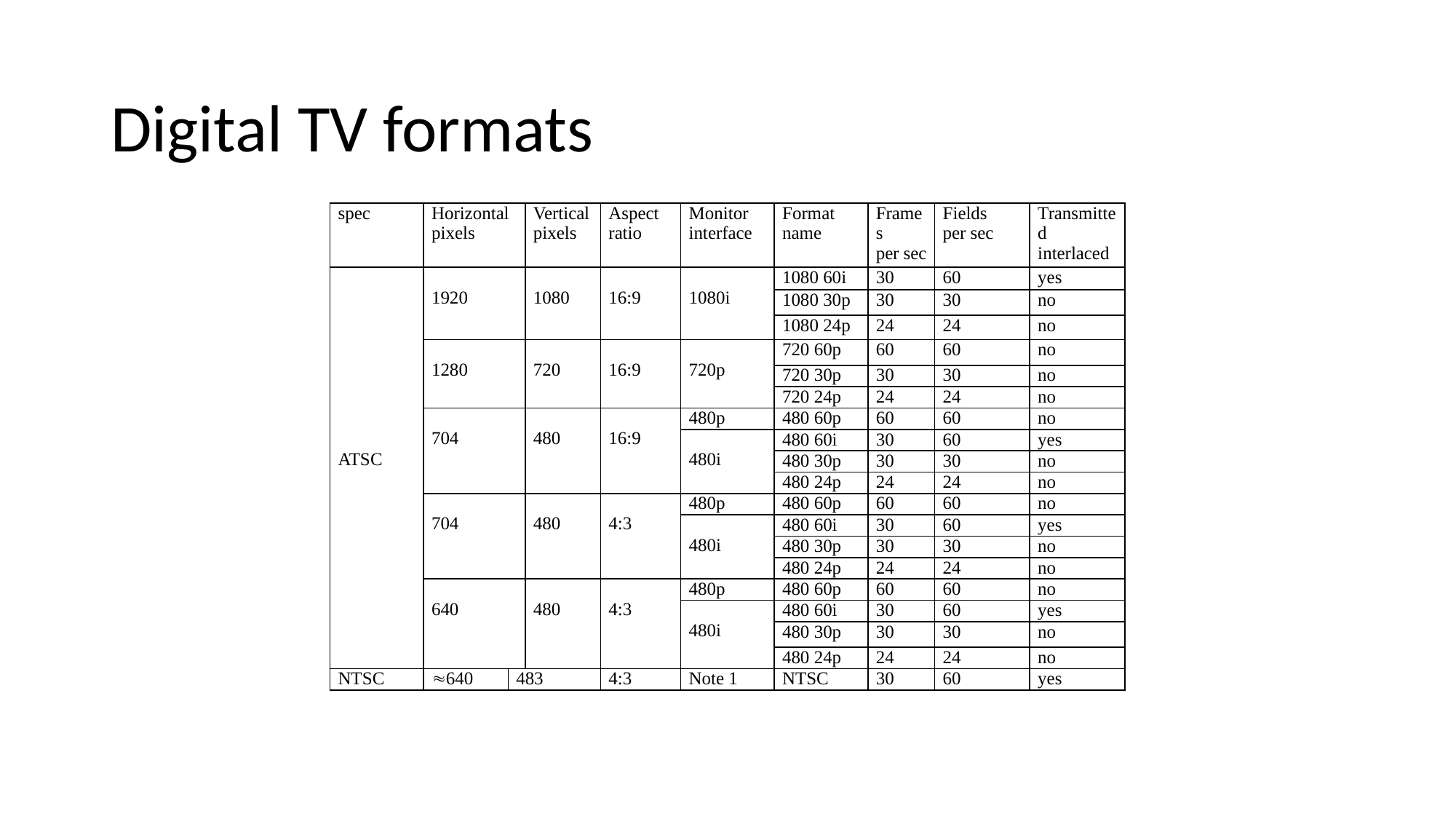

# Digital TV formats
| spec | Horizontal pixels |  | Vertical pixels | Aspect ratio | Monitor interface | Format name | Frames per sec | Fields per sec | Transmitted interlaced |
| --- | --- | --- | --- | --- | --- | --- | --- | --- | --- |
| ATSC | 1920 |  | 1080 | 16:9 | 1080i | 1080 60i | 30 | 60 | yes |
|  |  |  |  |  |  | 1080 30p | 30 | 30 | no |
|  |  |  |  |  |  | 1080 24p | 24 | 24 | no |
|  | 1280 |  | 720 | 16:9 | 720p | 720 60p | 60 | 60 | no |
|  |  |  |  |  |  | 720 30p | 30 | 30 | no |
|  |  |  |  |  |  | 720 24p | 24 | 24 | no |
|  | 704 |  | 480 | 16:9 | 480p | 480 60p | 60 | 60 | no |
|  |  |  |  |  | 480i | 480 60i | 30 | 60 | yes |
|  |  |  |  |  |  | 480 30p | 30 | 30 | no |
|  |  |  |  |  |  | 480 24p | 24 | 24 | no |
|  | 704 |  | 480 | 4:3 | 480p | 480 60p | 60 | 60 | no |
|  |  |  |  |  | 480i | 480 60i | 30 | 60 | yes |
|  |  |  |  |  |  | 480 30p | 30 | 30 | no |
|  |  |  |  |  |  | 480 24p | 24 | 24 | no |
|  | 640 |  | 480 | 4:3 | 480p | 480 60p | 60 | 60 | no |
|  |  |  |  |  | 480i | 480 60i | 30 | 60 | yes |
|  |  |  |  |  |  | 480 30p | 30 | 30 | no |
|  |  |  |  |  |  | 480 24p | 24 | 24 | no |
| NTSC | ≈640 | 483 |  | 4:3 | Note 1 | NTSC | 30 | 60 | yes |
|  |  |  |  |  |  |  |  |  |  |